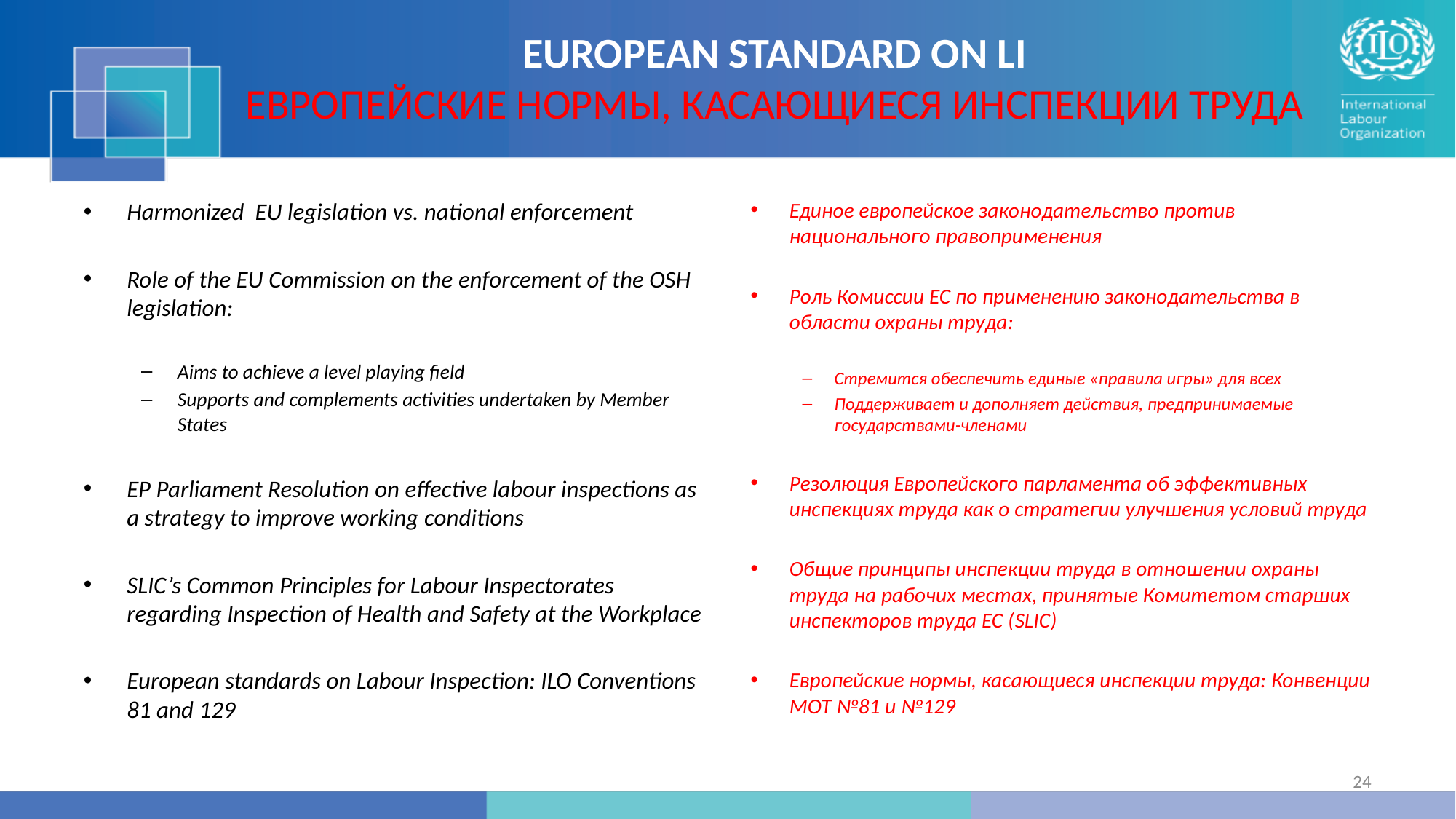

# EUROPEAN STANDARD ON LI ЕВРОПЕЙСКИЕ НОРМЫ, КАСАЮЩИЕСЯ ИНСПЕКЦИИ ТРУДА
Harmonized  EU legislation vs. national enforcement

Role of the EU Commission on the enforcement of the OSH legislation:

Aims to achieve a level playing field
Supports and complements activities undertaken by Member States

EP Parliament Resolution on effective labour inspections as a strategy to improve working conditions

SLIC’s Common Principles for Labour Inspectorates regarding Inspection of Health and Safety at the Workplace

European standards on Labour Inspection: ILO Conventions 81 and 129

Единое европейское законодательство против национального правоприменения

Роль Комиссии ЕС по применению законодательства в области охраны труда:

Стремится обеспечить единые «правила игры» для всех
Поддерживает и дополняет действия, предпринимаемые государствами-членами

Резолюция Европейского парламента об эффективных инспекциях труда как о стратегии улучшения условий труда

Общие принципы инспекции труда в отношении охраны труда на рабочих местах, принятые Комитетом старших инспекторов труда ЕС (SLIC)

Европейские нормы, касающиеся инспекции труда: Конвенции МОТ №81 и №129

24